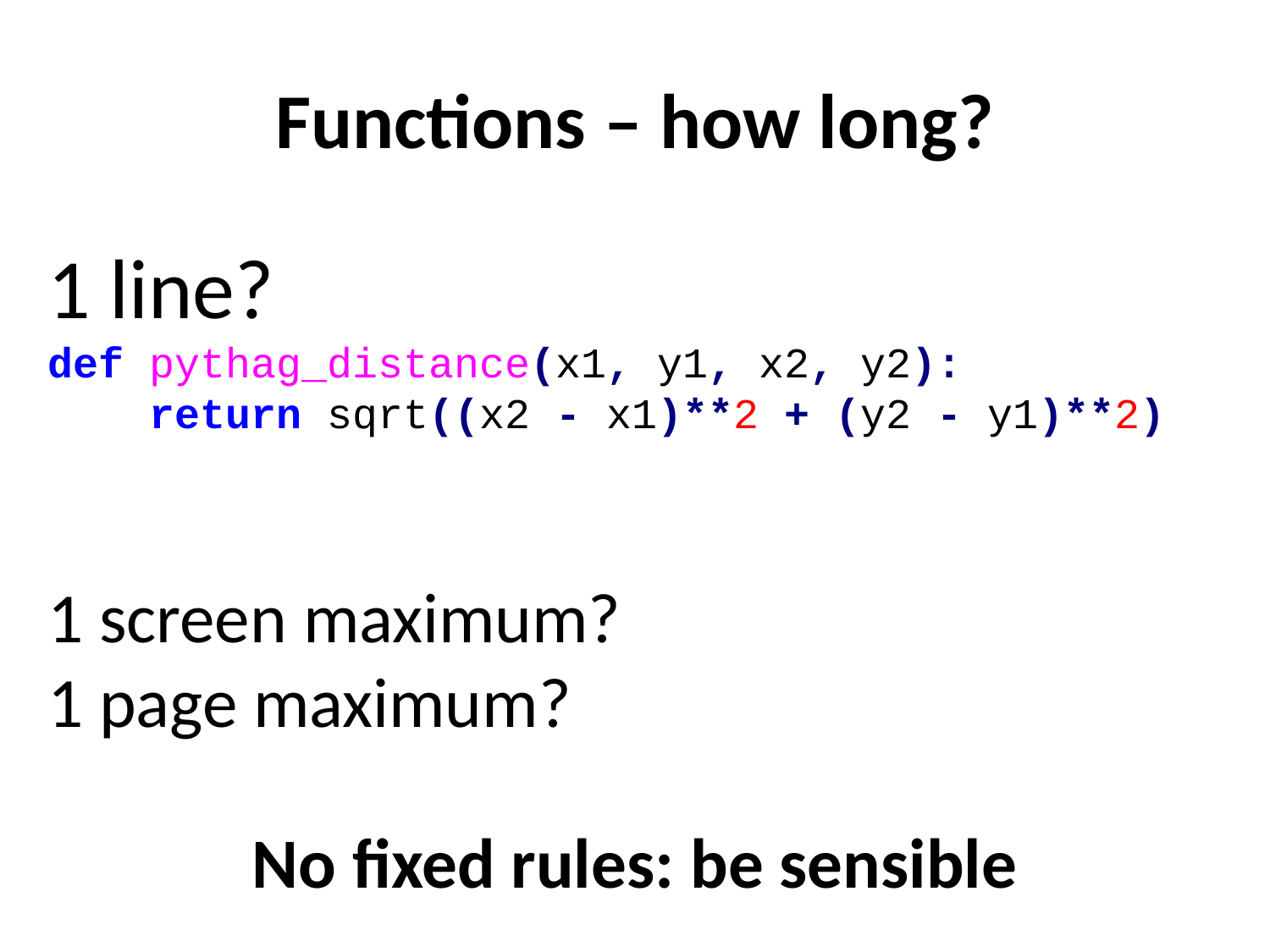

# Functions – how long?
1 line?
def pythag_distance(x1, y1, x2, y2):
    return sqrt((x2 - x1)**2 + (y2 - y1)**2)

1 screen maximum?
1 page maximum?

No fixed rules: be sensible